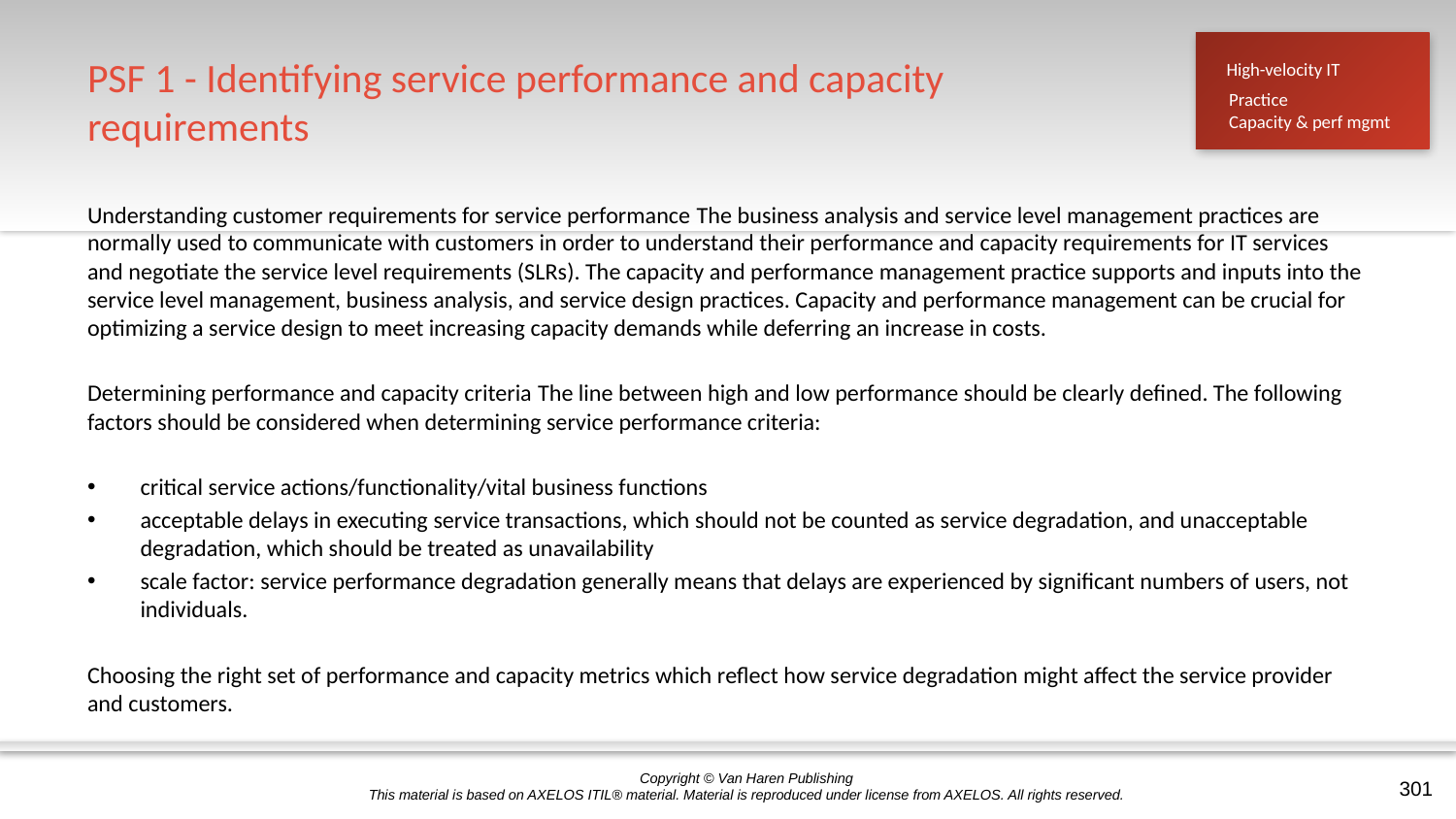

# PSF 1 - Identifying service performance and capacity requirements
High-velocity IT
Practice
Capacity & perf mgmt
Understanding customer requirements for service performance The business analysis and service level management practices are normally used to communicate with customers in order to understand their performance and capacity requirements for IT services and negotiate the service level requirements (SLRs). The capacity and performance management practice supports and inputs into the service level management, business analysis, and service design practices. Capacity and performance management can be crucial for optimizing a service design to meet increasing capacity demands while deferring an increase in costs.

Determining performance and capacity criteria The line between high and low performance should be clearly defined. The following factors should be considered when determining service performance criteria:

critical service actions/functionality/vital business functions
acceptable delays in executing service transactions, which should not be counted as service degradation, and unacceptable degradation, which should be treated as unavailability
scale factor: service performance degradation generally means that delays are experienced by significant numbers of users, not individuals.

Choosing the right set of performance and capacity metrics which reflect how service degradation might affect the service provider and customers.